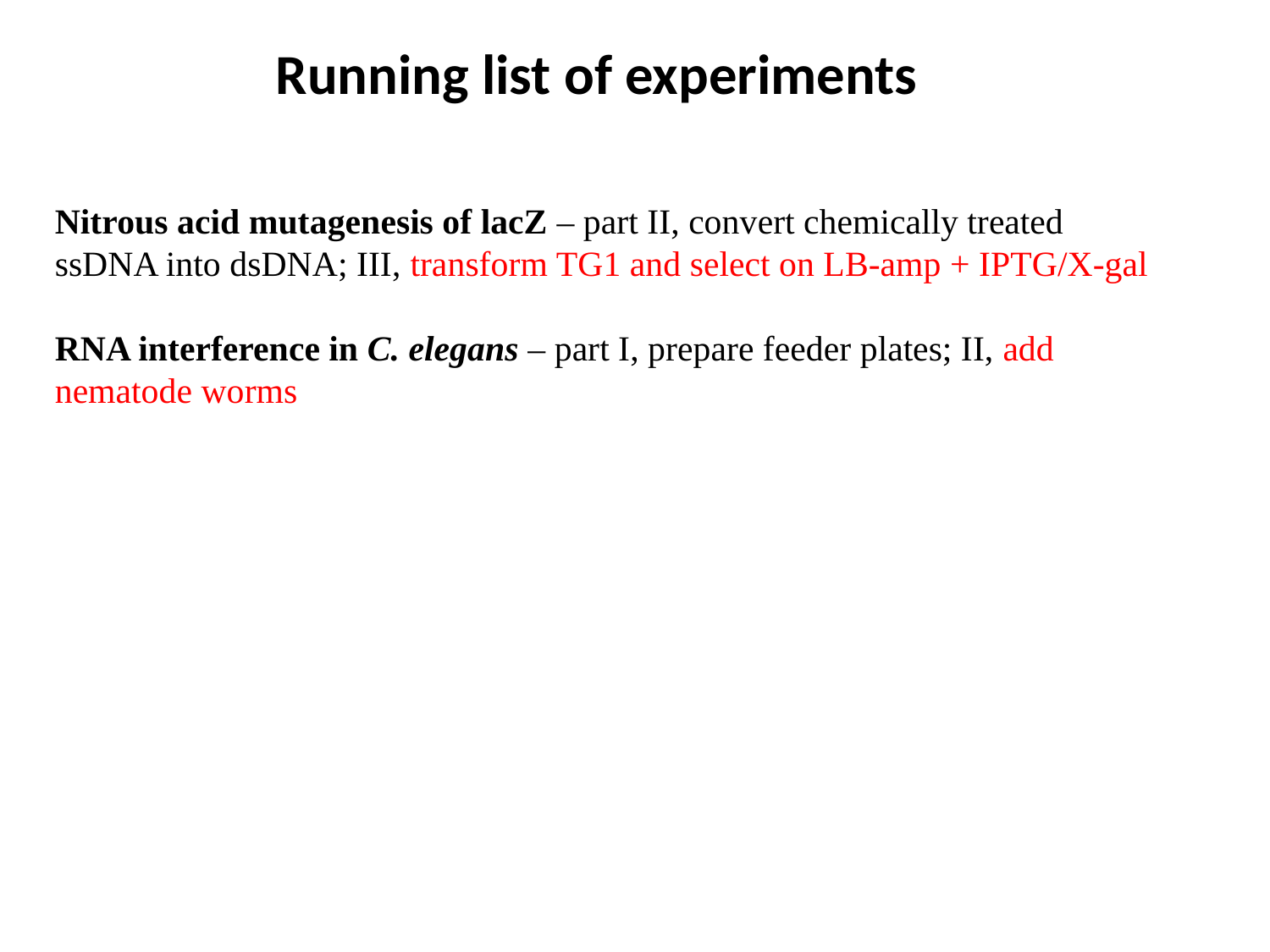

Running list of experiments

Nitrous acid mutagenesis of lacZ – part II, convert chemically treated ssDNA into dsDNA; III, transform TG1 and select on LB-amp + IPTG/X-gal

RNA interference in C. elegans – part I, prepare feeder plates; II, add nematode worms